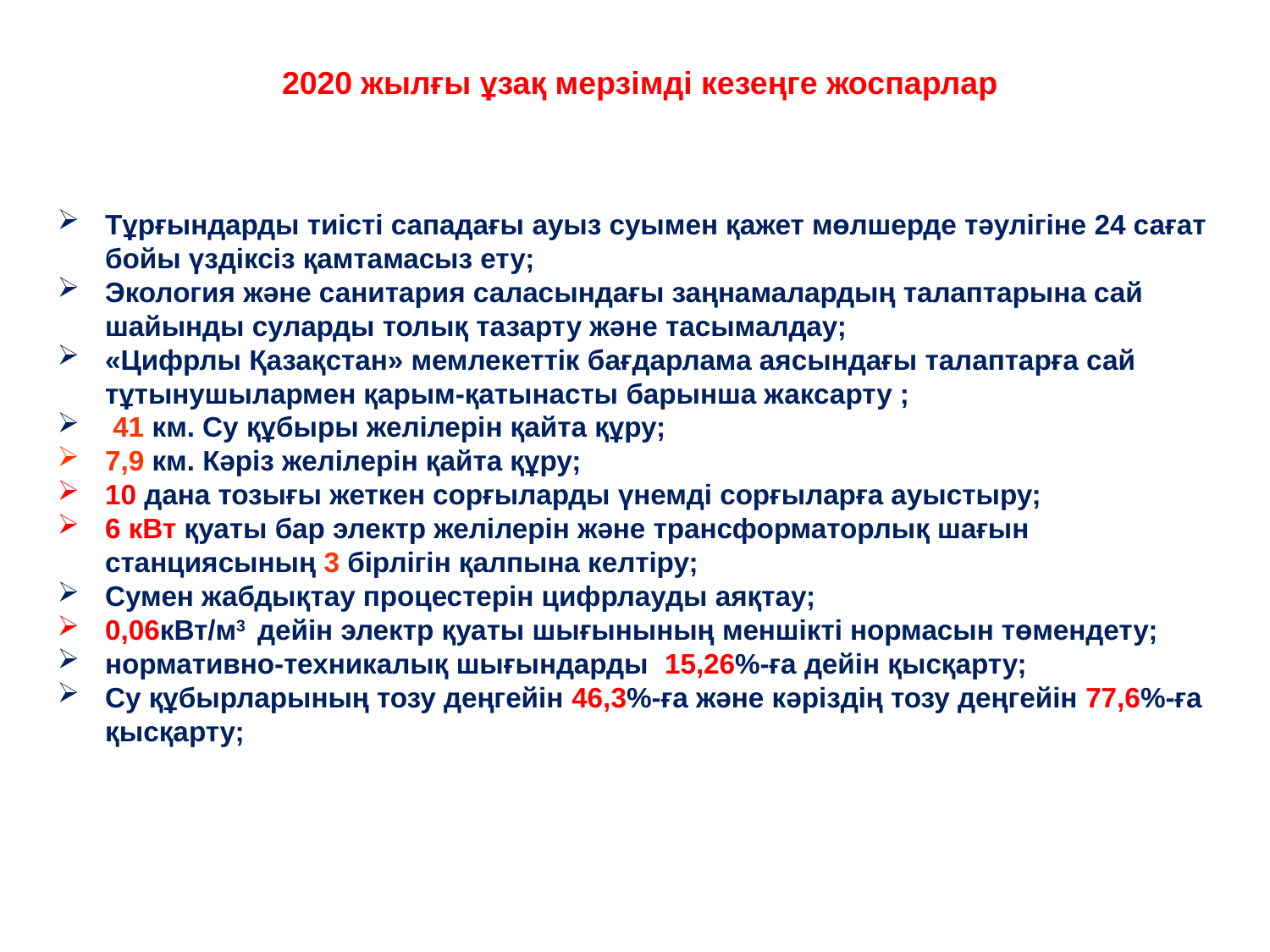

# 2020 жылғы ұзақ мерзімді кезеңге жоспарлар
Тұрғындарды тиісті сападағы ауыз суымен қажет мөлшерде тәулігіне 24 сағат бойы үздіксіз қамтамасыз ету;
Экология және санитария саласындағы заңнамалардың талаптарына сай шайынды суларды толық тазарту және тасымалдау;
«Цифрлы Қазақстан» мемлекеттік бағдарлама аясындағы талаптарға сай тұтынушылармен қарым-қатынасты барынша жаксарту ;
 41 км. Су құбыры желілерін қайта құру;
7,9 км. Кәріз желілерін қайта құру;
10 дана тозығы жеткен сорғыларды үнемді сорғыларға ауыстыру;
6 кВт қуаты бар электр желілерін және трансформаторлық шағын станциясының 3 бірлігін қалпына келтіру;
Сумен жабдықтау процестерін цифрлауды аяқтау;
0,06кВт/м3  дейін электр қуаты шығынының меншікті нормасын төмендету;
нормативно-техникалық шығындарды  15,26%-ға дейін қысқарту;
Су құбырларының тозу деңгейін 46,3%-ға және кәріздің тозу деңгейін 77,6%-ға қысқарту;